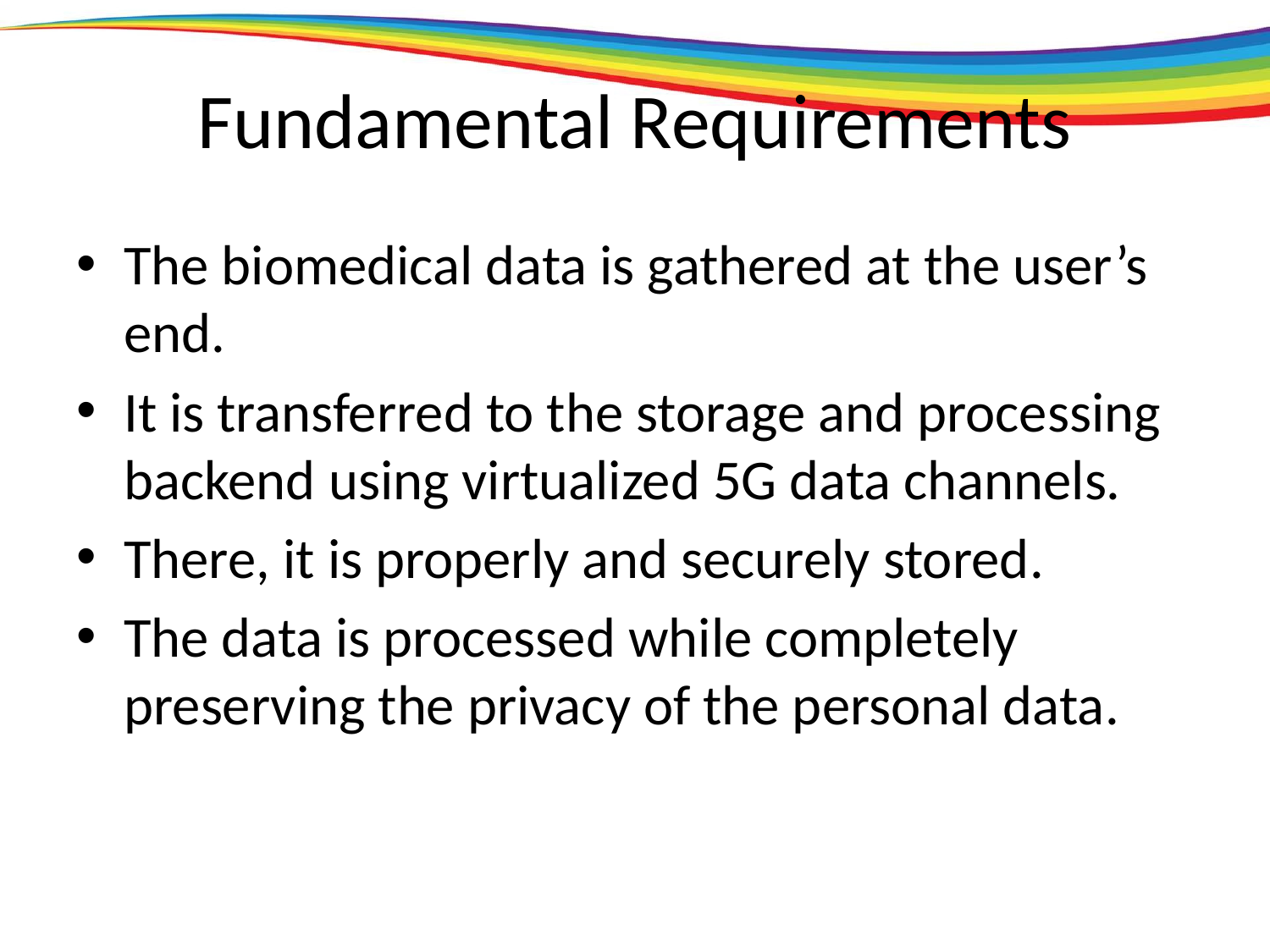

# Fundamental Requirements
The biomedical data is gathered at the user’s end.
It is transferred to the storage and processing backend using virtualized 5G data channels.
There, it is properly and securely stored.
The data is processed while completely preserving the privacy of the personal data.